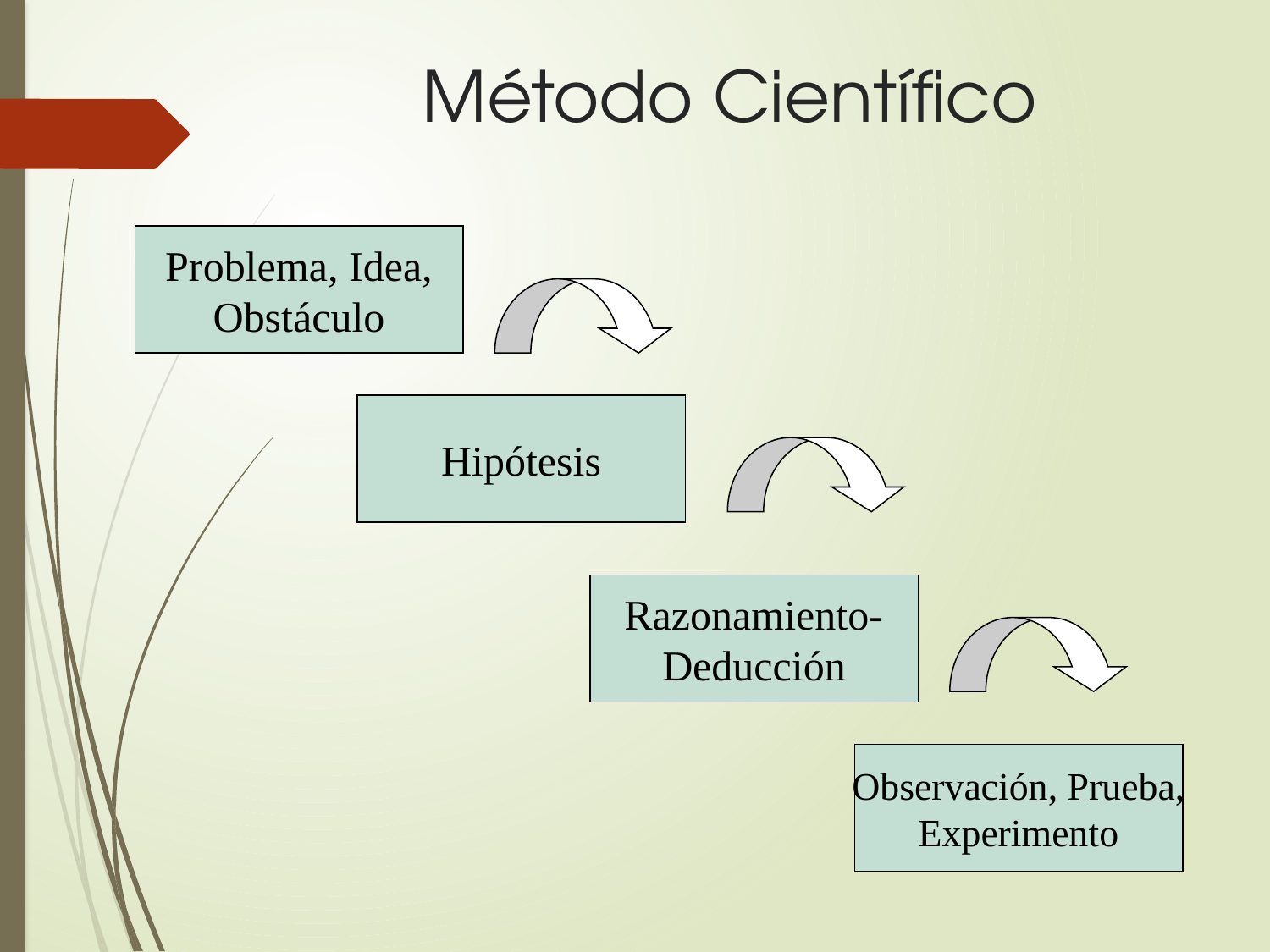

# Método Científico
Problema, Idea,
Obstáculo

Hipótesis

Razonamiento-
Deducción

Observación, Prueba,
Experimento